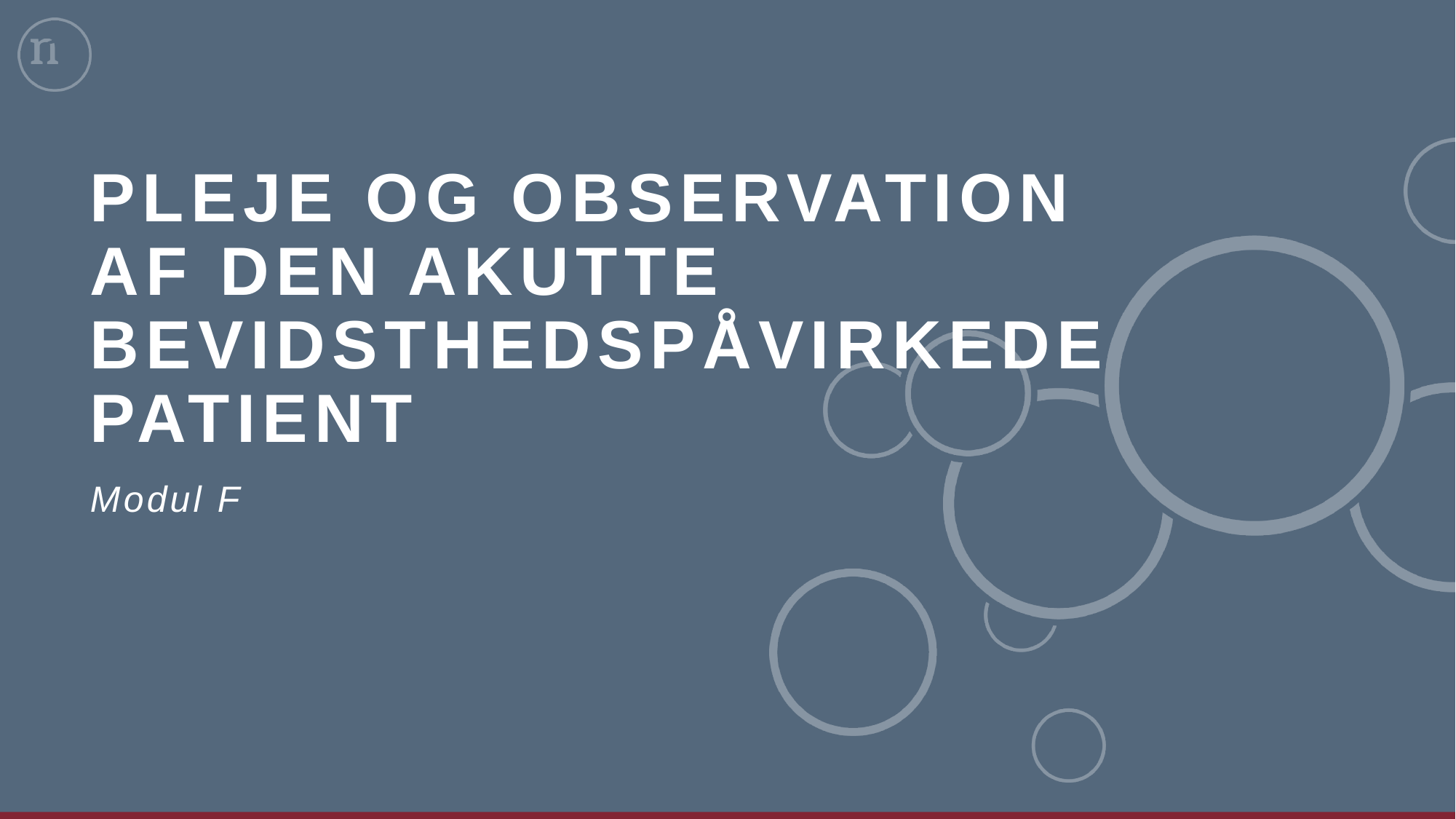

# Pleje og observation af den akutte bevidsthedspåvirkede patient
Modul F